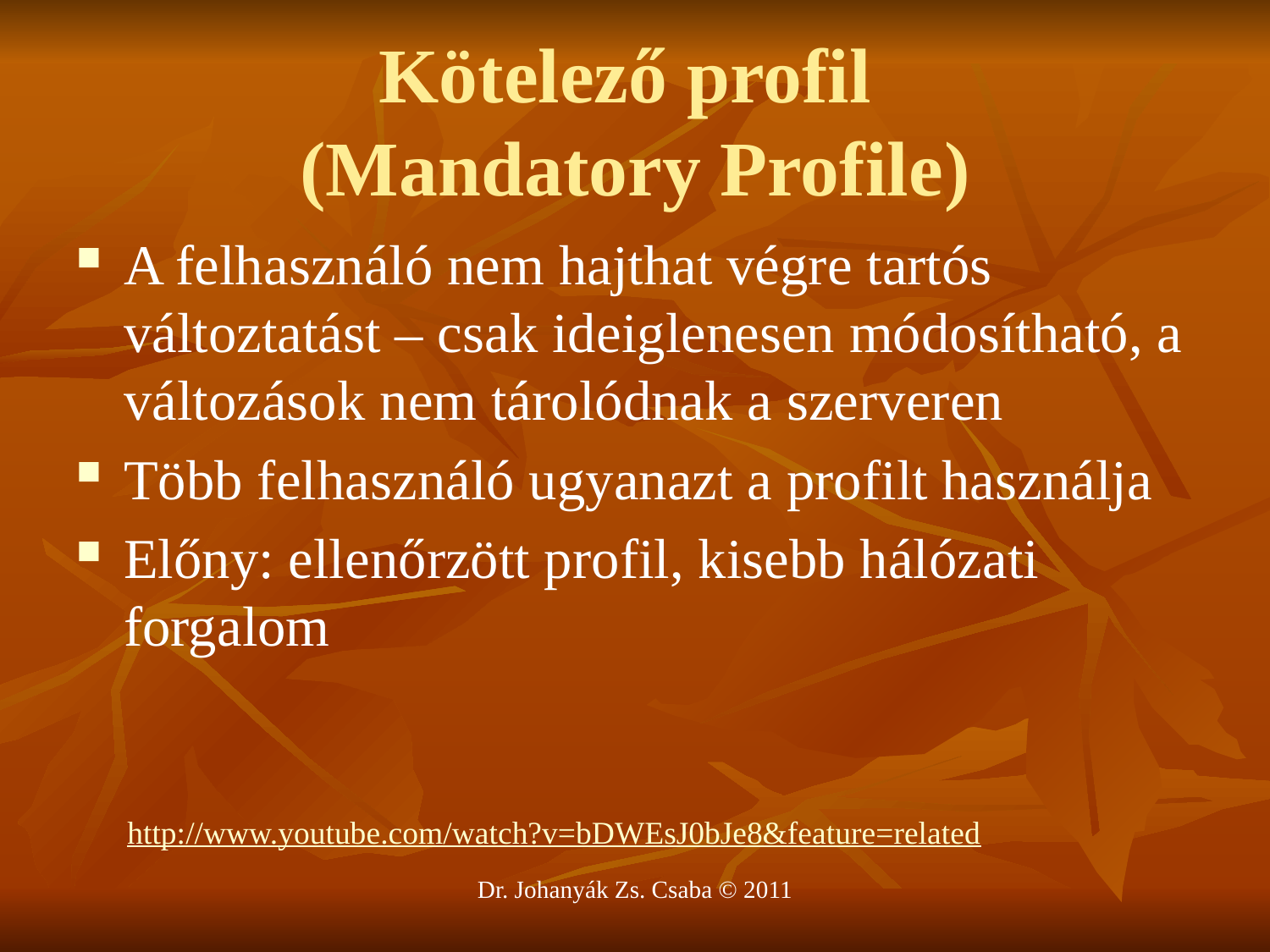

Kötelező profil
(Mandatory Profile)
A felhasználó nem hajthat végre tartós változtatást – csak ideiglenesen módosítható, a változások nem tárolódnak a szerveren
Több felhasználó ugyanazt a profilt használja
Előny: ellenőrzött profil, kisebb hálózati forgalom
http://www.youtube.com/watch?v=bDWEsJ0bJe8&feature=related
Dr. Johanyák Zs. Csaba © 2011